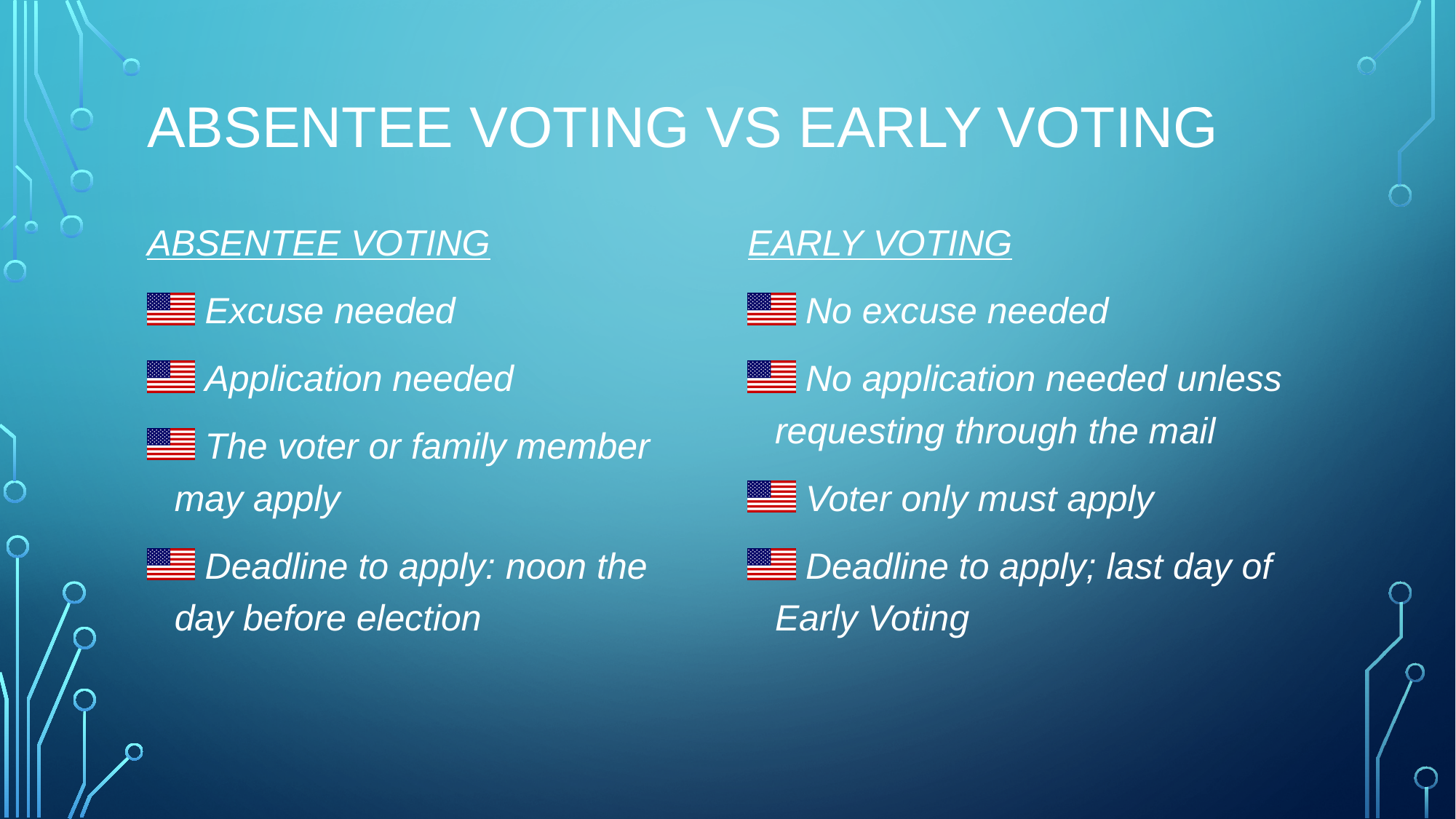

# Absentee voting VS early voting
ABSENTEE VOTING
 Excuse needed
 Application needed
 The voter or family member may apply
 Deadline to apply: noon the day before election

EARLY VOTING
 No excuse needed
 No application needed unless requesting through the mail
 Voter only must apply
 Deadline to apply; last day of Early Voting